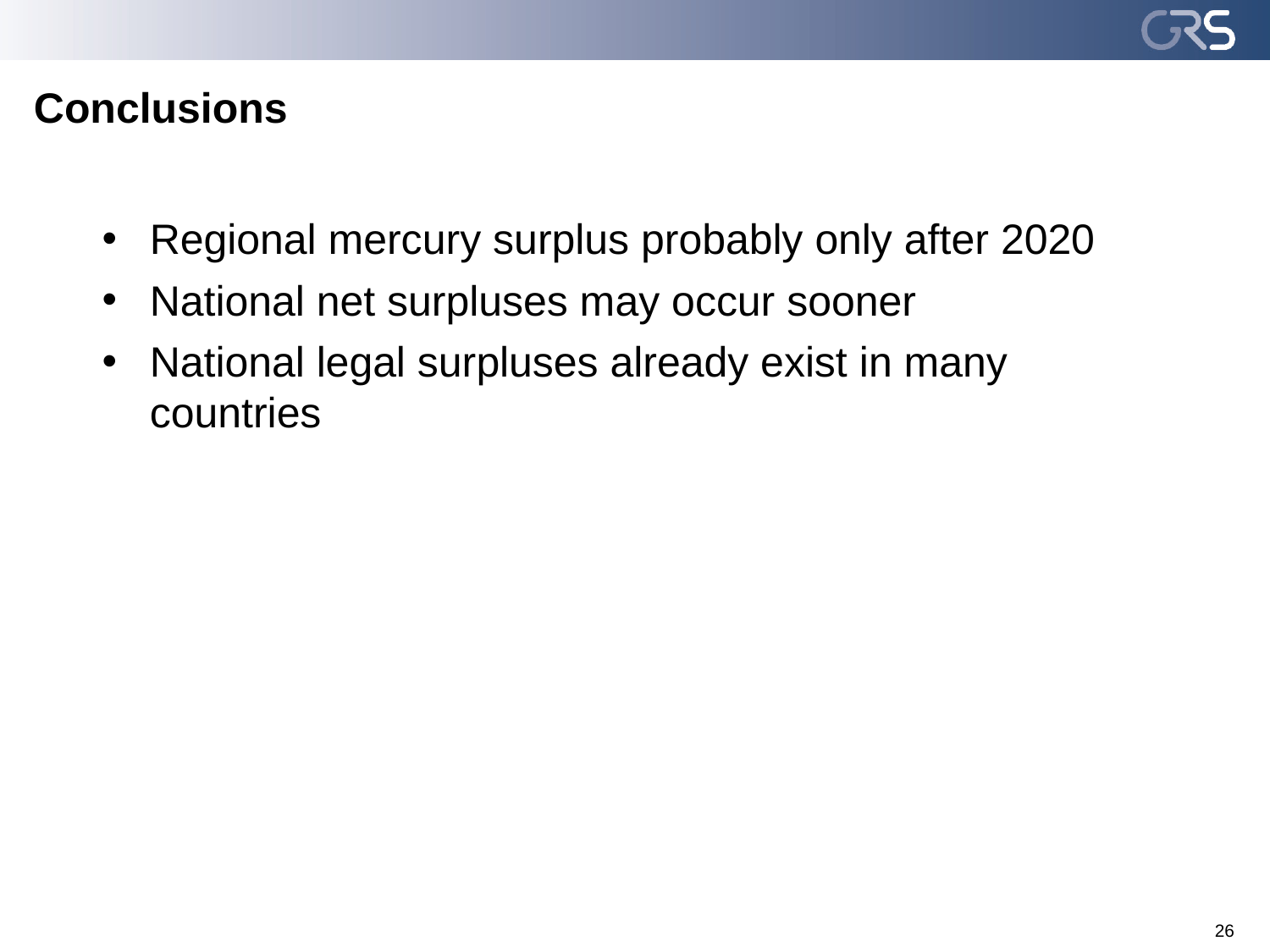

Conclusions
Regional mercury surplus probably only after 2020
National net surpluses may occur sooner
National legal surpluses already exist in many countries

26